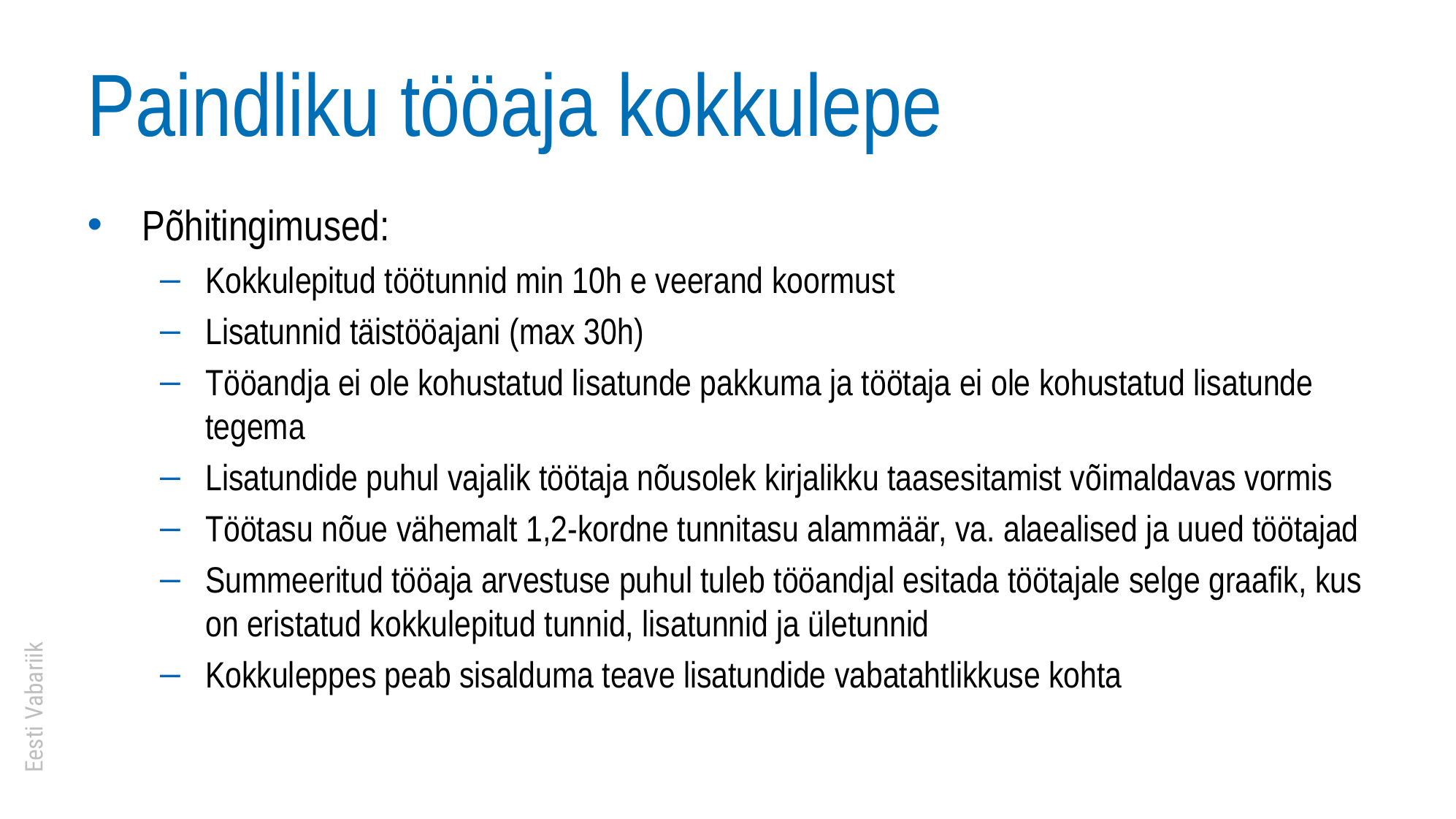

# Paindliku tööaja kokkulepe
Põhitingimused:
Kokkulepitud töötunnid min 10h e veerand koormust
Lisatunnid täistööajani (max 30h)
Tööandja ei ole kohustatud lisatunde pakkuma ja töötaja ei ole kohustatud lisatunde tegema
Lisatundide puhul vajalik töötaja nõusolek kirjalikku taasesitamist võimaldavas vormis
Töötasu nõue vähemalt 1,2-kordne tunnitasu alammäär, va. alaealised ja uued töötajad
Summeeritud tööaja arvestuse puhul tuleb tööandjal esitada töötajale selge graafik, kus on eristatud kokkulepitud tunnid, lisatunnid ja ületunnid
Kokkuleppes peab sisalduma teave lisatundide vabatahtlikkuse kohta